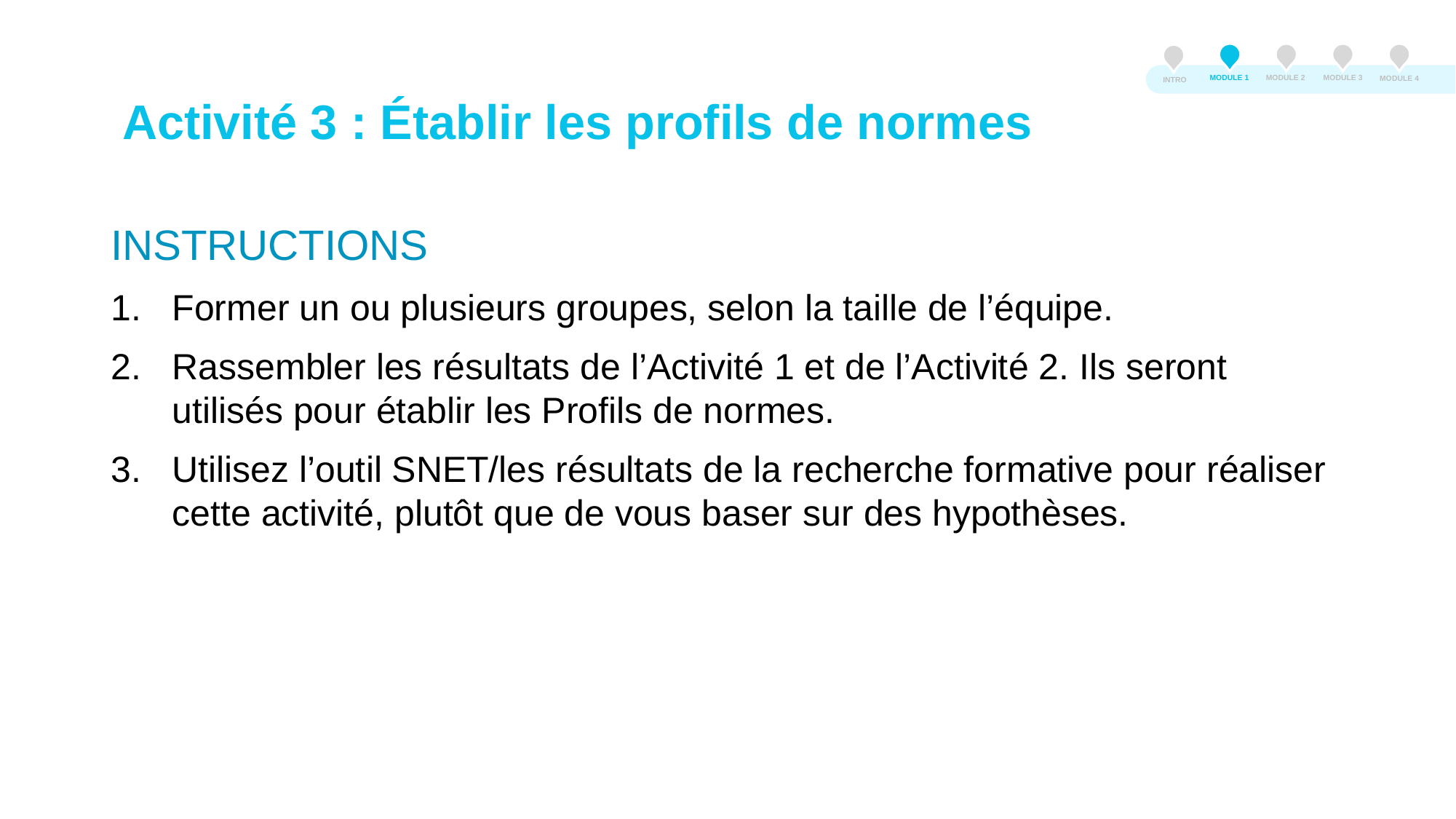

MODULE 3
MODULE 2
MODULE 1
MODULE 4
INTRO
# Activité 3 : Établir les profils de normes
INSTRUCTIONS
Former un ou plusieurs groupes, selon la taille de l’équipe.
Rassembler les résultats de l’Activité 1 et de l’Activité 2. Ils seront utilisés pour établir les Profils de normes.
Utilisez l’outil SNET/les résultats de la recherche formative pour réaliser cette activité, plutôt que de vous baser sur des hypothèses.